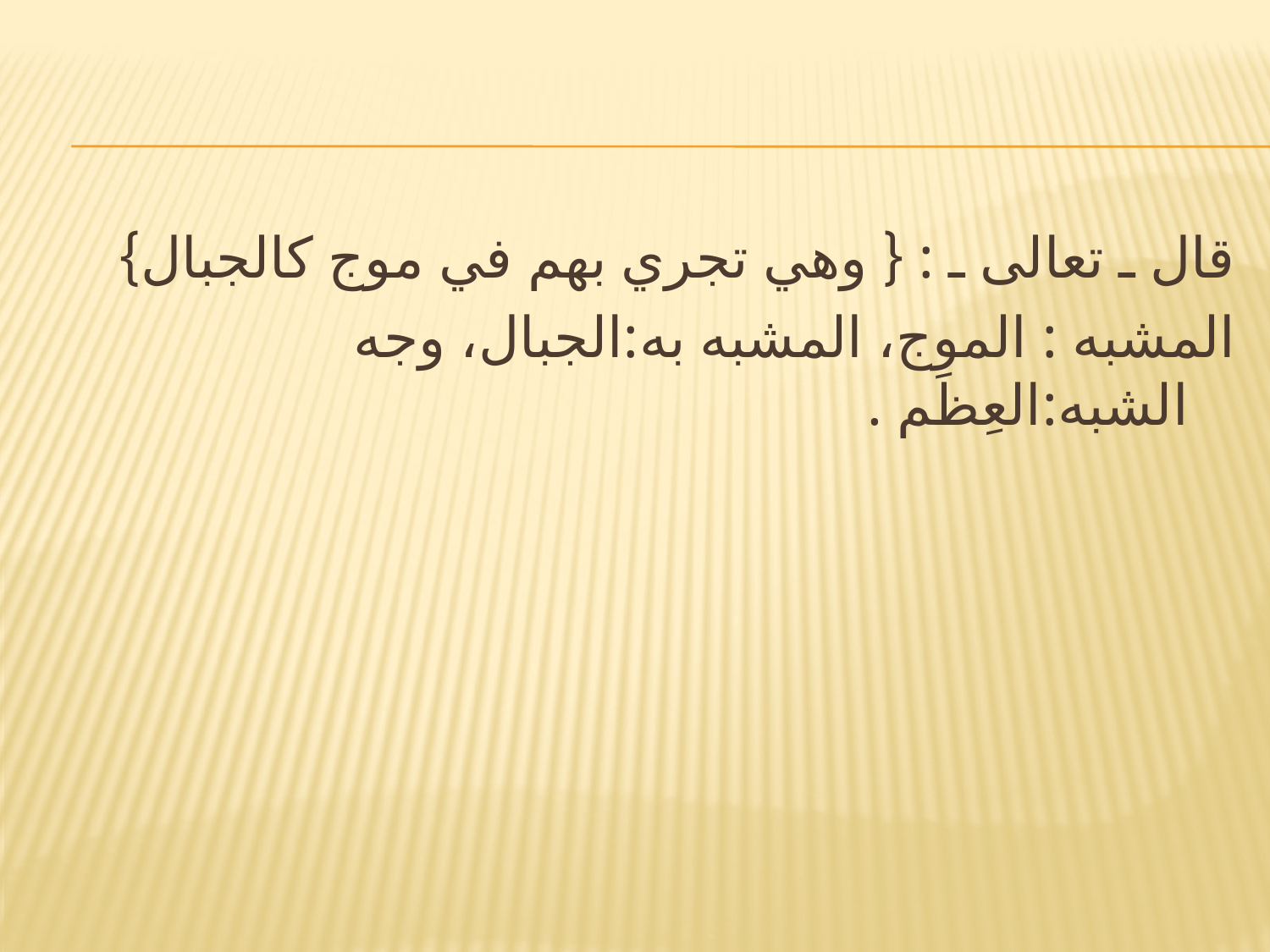

#
قال ـ تعالى ـ : { وهي تجري بهم في موج كالجبال}
المشبه : الموج، المشبه به:الجبال، وجه الشبه:العِظَم .